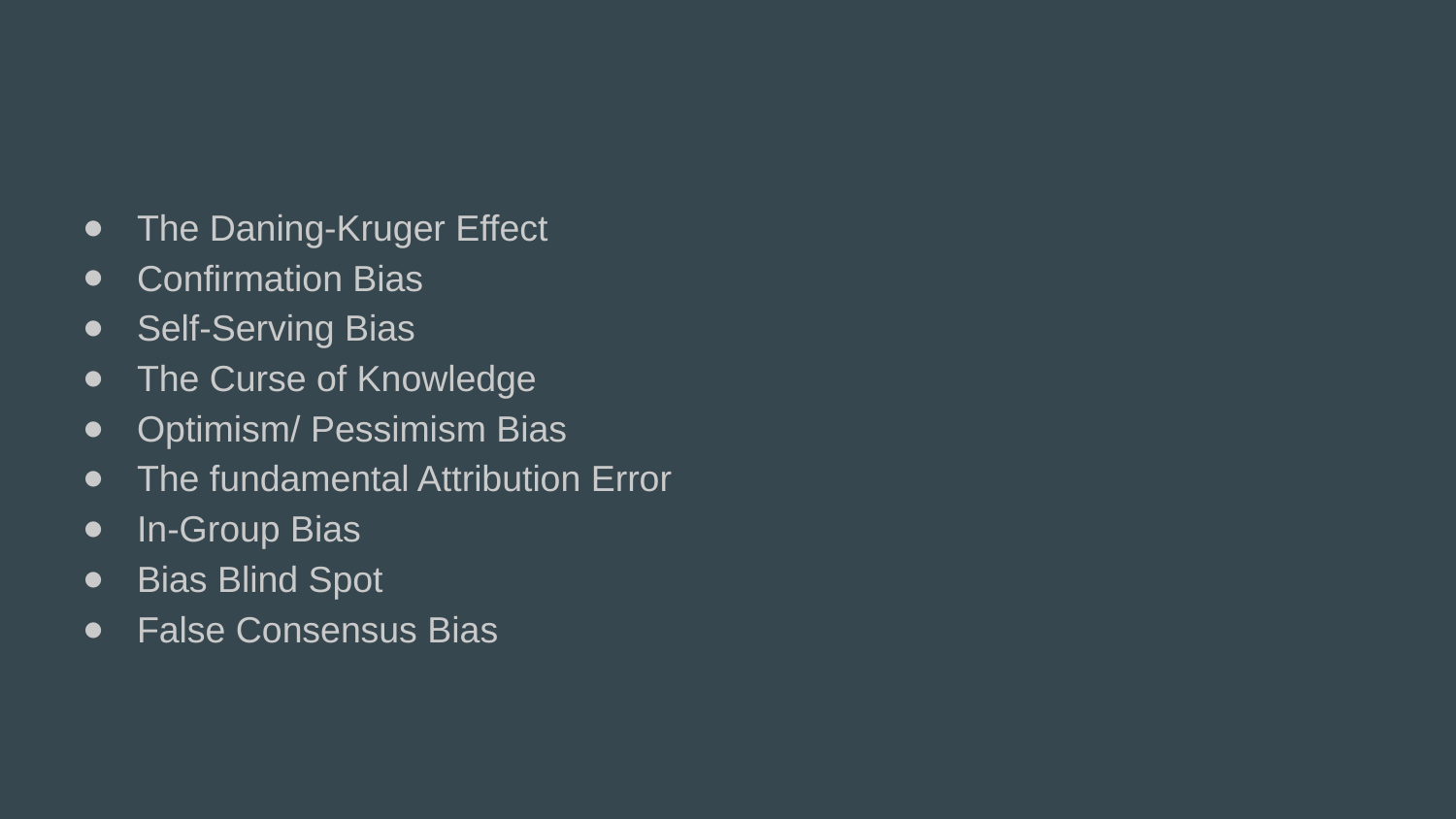

The Daning-Kruger Effect
Confirmation Bias
Self-Serving Bias
The Curse of Knowledge
Optimism/ Pessimism Bias
The fundamental Attribution Error
In-Group Bias
Bias Blind Spot
False Consensus Bias